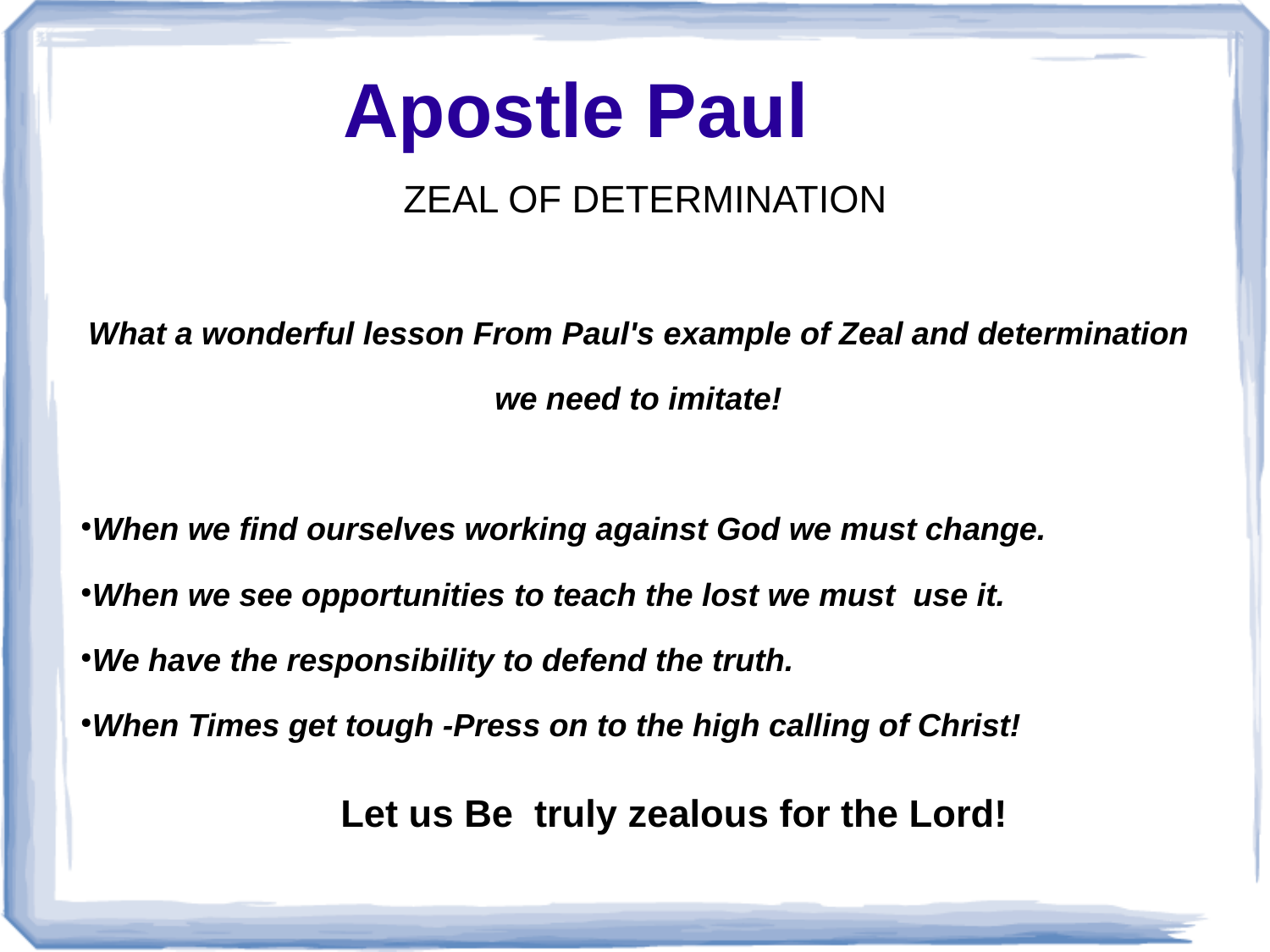

Apostle Paul
ZEAL OF DETERMINATION
What a wonderful lesson From Paul's example of Zeal and determination we need to imitate!

When we find ourselves working against God we must change.
When we see opportunities to teach the lost we must  use it.
We have the responsibility to defend the truth.
When Times get tough -Press on to the high calling of Christ!

Let us Be  truly zealous for the Lord!